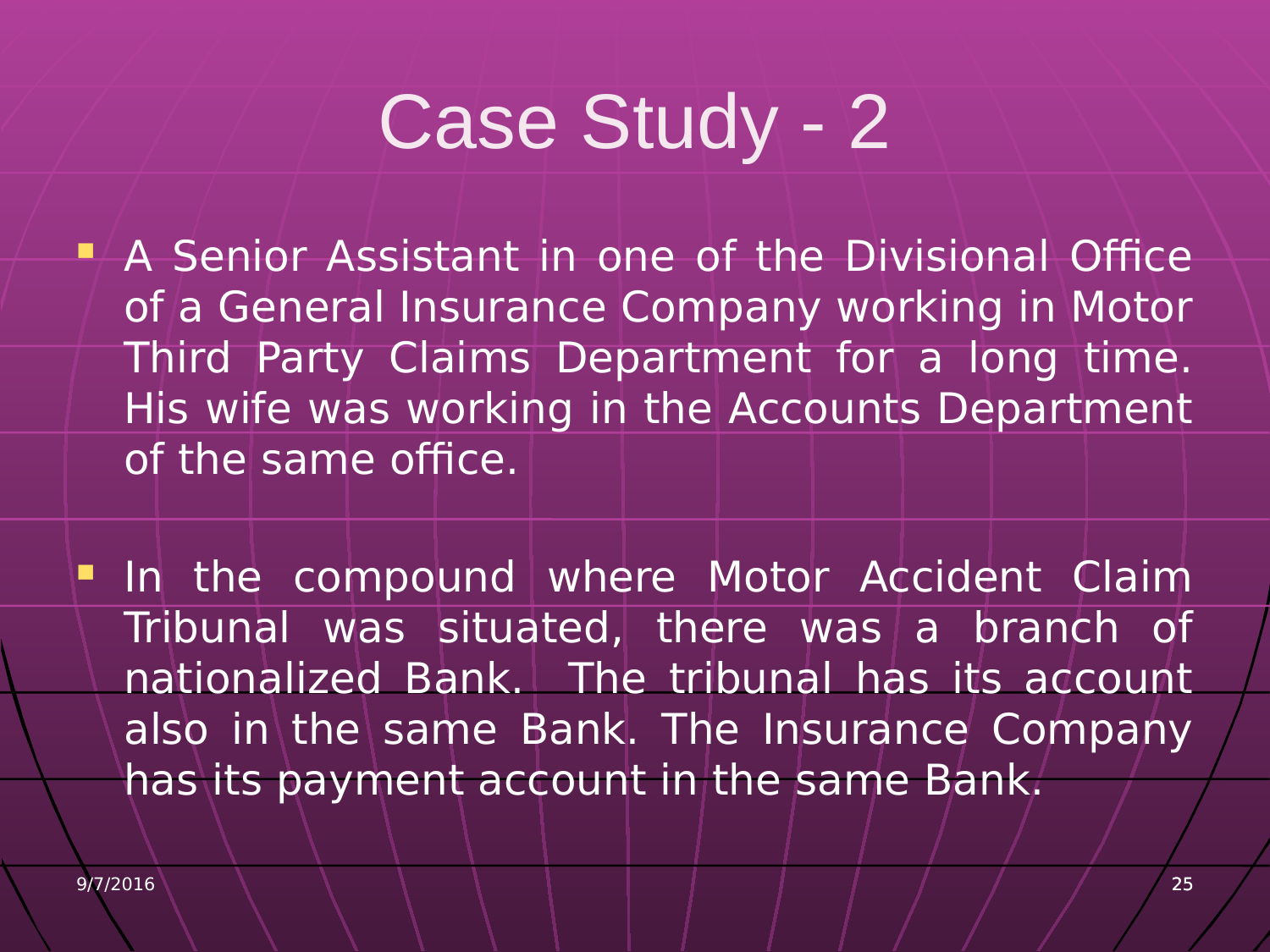

# Case Study - 2
A Senior Assistant in one of the Divisional Office of a General Insurance Company working in Motor Third Party Claims Department for a long time. His wife was working in the Accounts Department of the same office.

In the compound where Motor Accident Claim Tribunal was situated, there was a branch of nationalized Bank.  The tribunal has its account also in the same Bank. The Insurance Company has its payment account in the same Bank.
9/7/2016
25
25